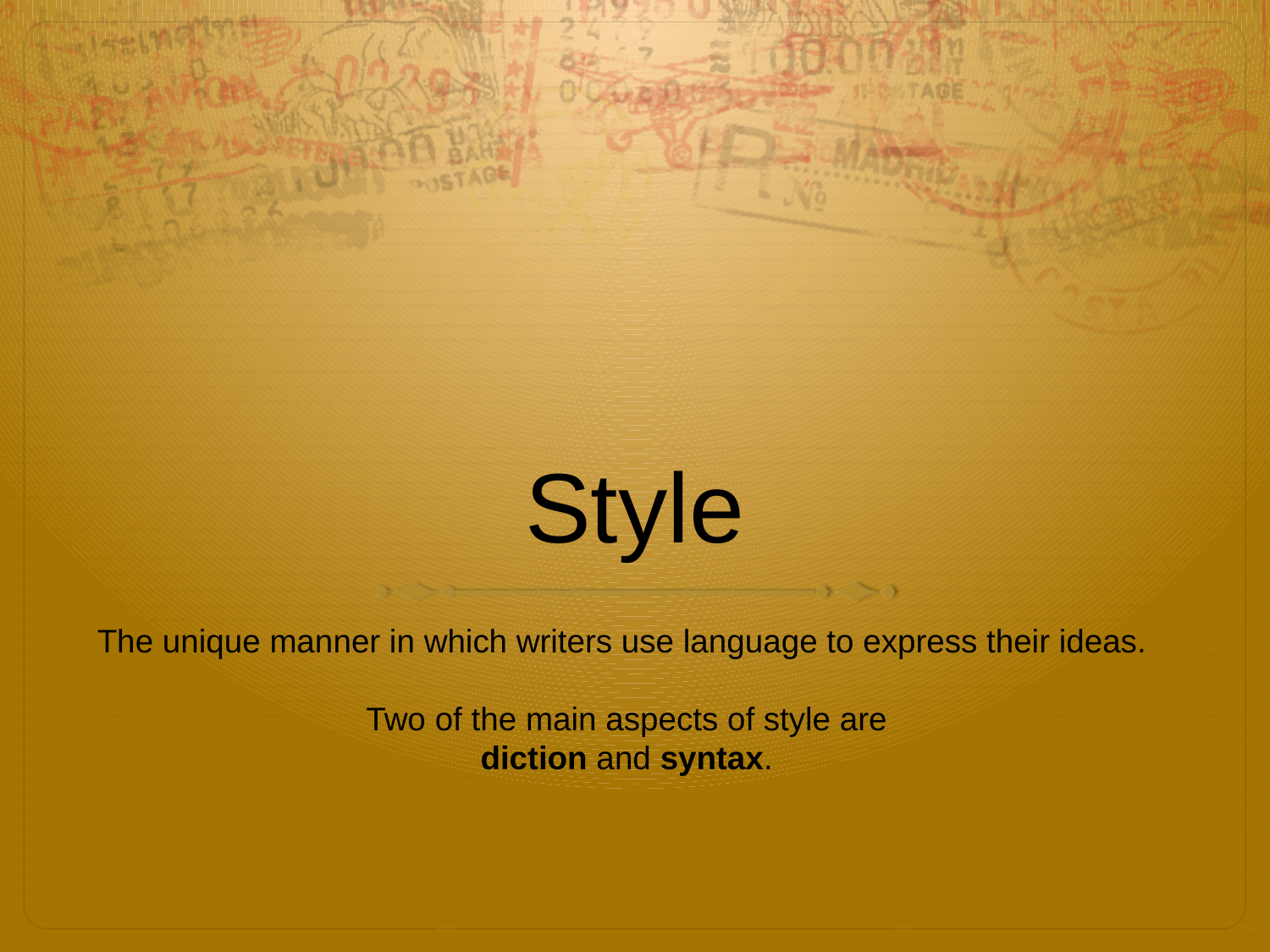

# Style
The unique manner in which writers use language to express their ideas.

Two of the main aspects of style are
diction and syntax.